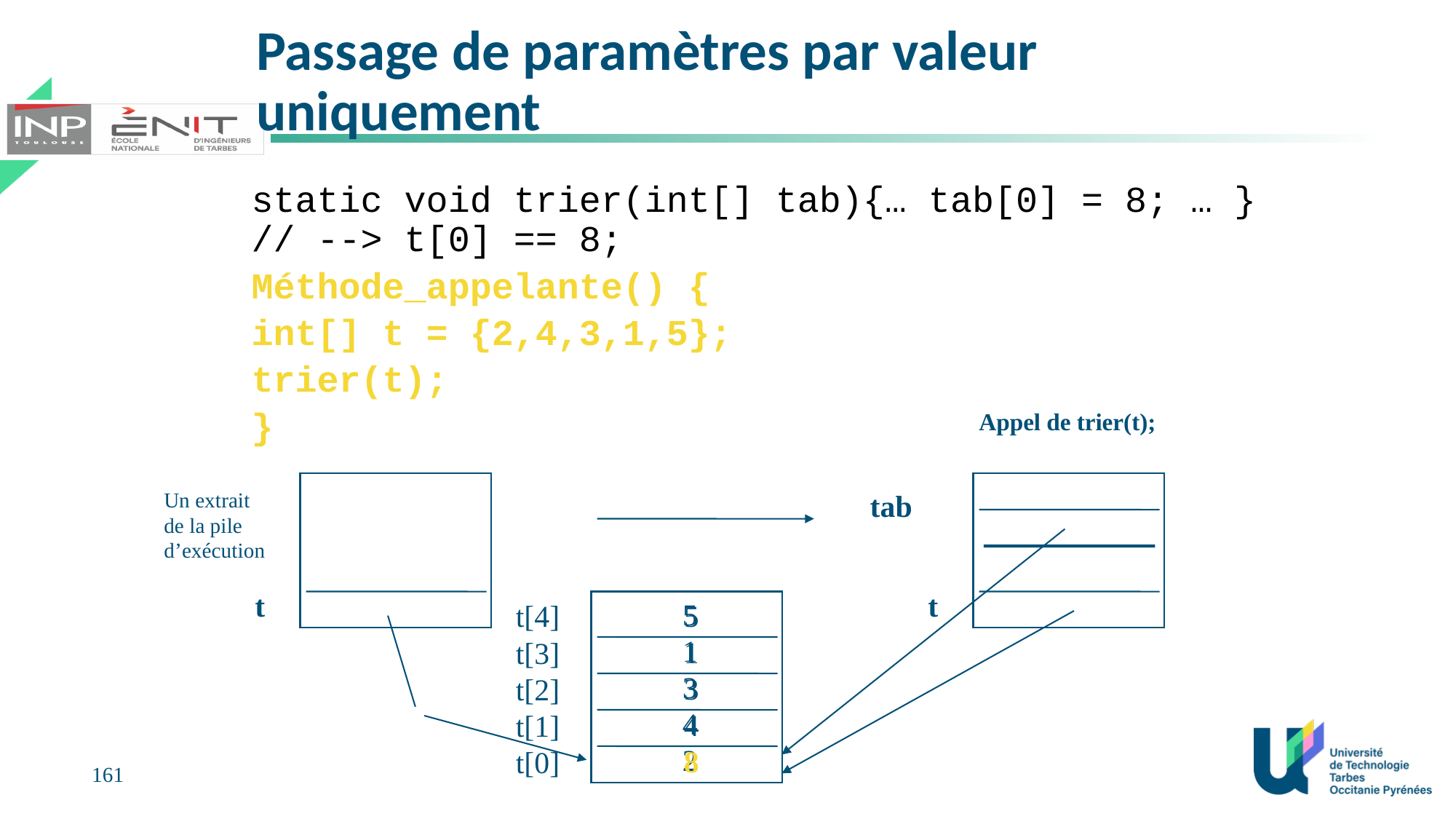

# Passage de paramètres par valeur uniquement
static void trier(int[] tab){… tab[0] = 8; … } // --> t[0] == 8;
Méthode_appelante() {
int[] t = {2,4,3,1,5};
trier(t);
}
Appel de trier(t);

Un extrait de la pile d’exécution
tab

t
t
5
1
3
4
2

5
1
3
4
8
t[4]
t[3]
t[2]
t[1]
t[0]

161